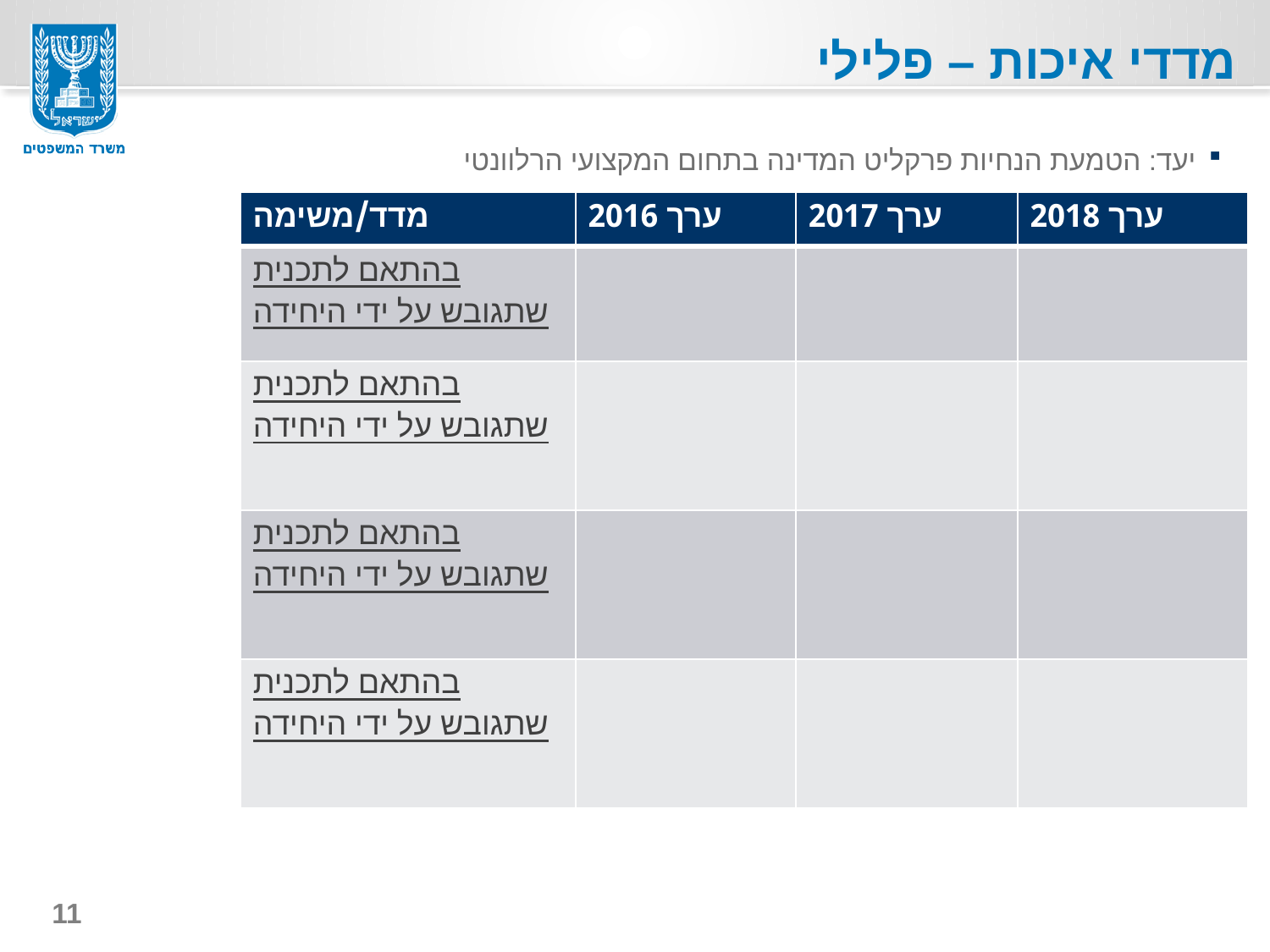

# מדדי איכות – פלילי
יעד: הטמעת הנחיות פרקליט המדינה בתחום המקצועי הרלוונטי
| מדד/משימה | ערך 2016 | ערך 2017 | ערך 2018 |
| --- | --- | --- | --- |
| בהתאם לתכנית שתגובש על ידי היחידה |  |  |  |
| בהתאם לתכנית שתגובש על ידי היחידה |  |  |  |
| בהתאם לתכנית שתגובש על ידי היחידה |  |  |  |
| בהתאם לתכנית שתגובש על ידי היחידה |  |  |  |